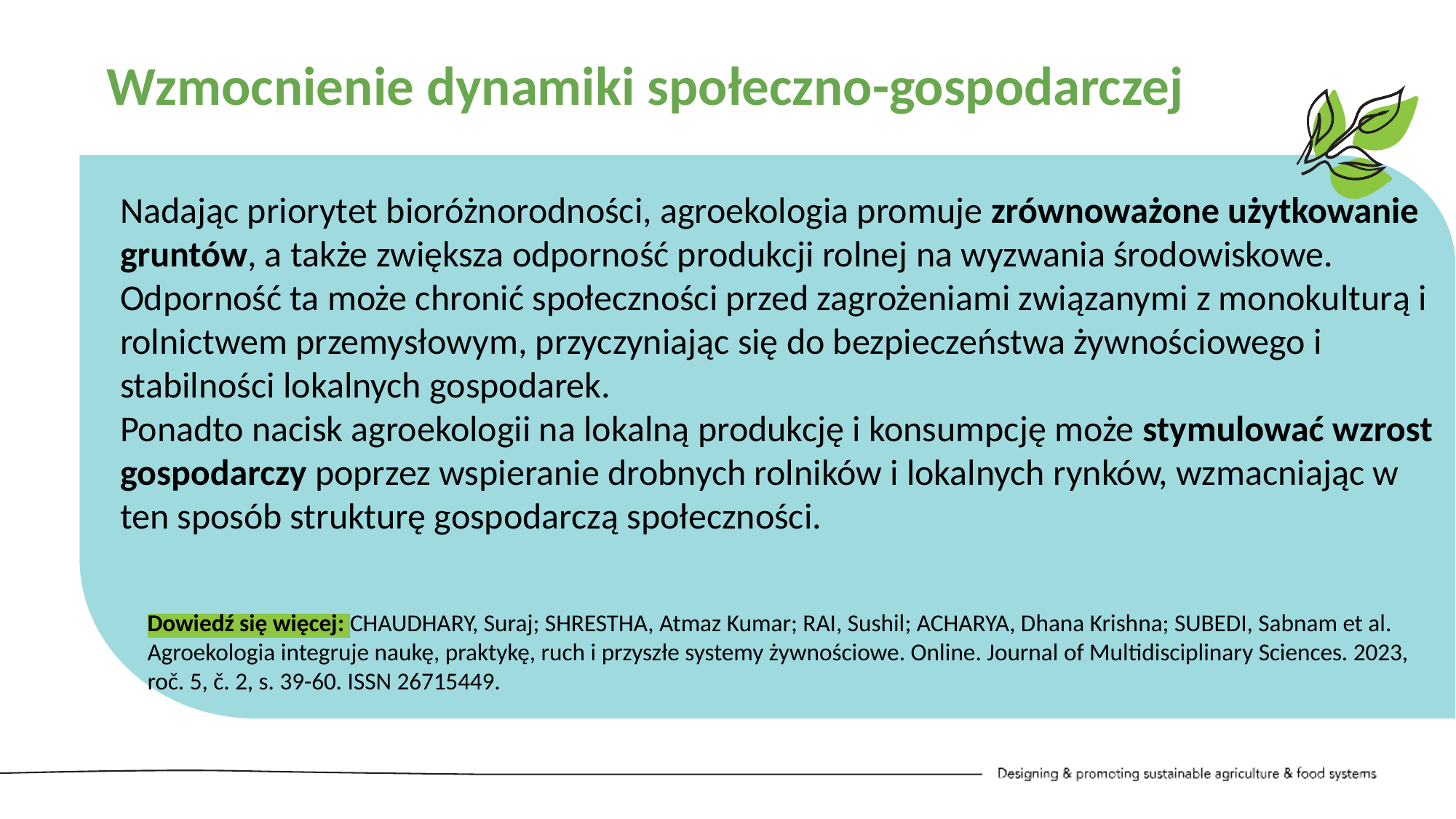

Wzmocnienie dynamiki społeczno-gospodarczej

Nadając priorytet bioróżnorodności, agroekologia promuje zrównoważone użytkowanie gruntów, a także zwiększa odporność produkcji rolnej na wyzwania środowiskowe.
Odporność ta może chronić społeczności przed zagrożeniami związanymi z monokulturą i rolnictwem przemysłowym, przyczyniając się do bezpieczeństwa żywnościowego i stabilności lokalnych gospodarek.
Ponadto nacisk agroekologii na lokalną produkcję i konsumpcję może stymulować wzrost gospodarczy poprzez wspieranie drobnych rolników i lokalnych rynków, wzmacniając w ten sposób strukturę gospodarczą społeczności.

Dowiedź się więcej: CHAUDHARY, Suraj; SHRESTHA, Atmaz Kumar; RAI, Sushil; ACHARYA, Dhana Krishna; SUBEDI, Sabnam et al. Agroekologia integruje naukę, praktykę, ruch i przyszłe systemy żywnościowe. Online. Journal of Multidisciplinary Sciences. 2023, roč. 5, č. 2, s. 39-60. ISSN 26715449.